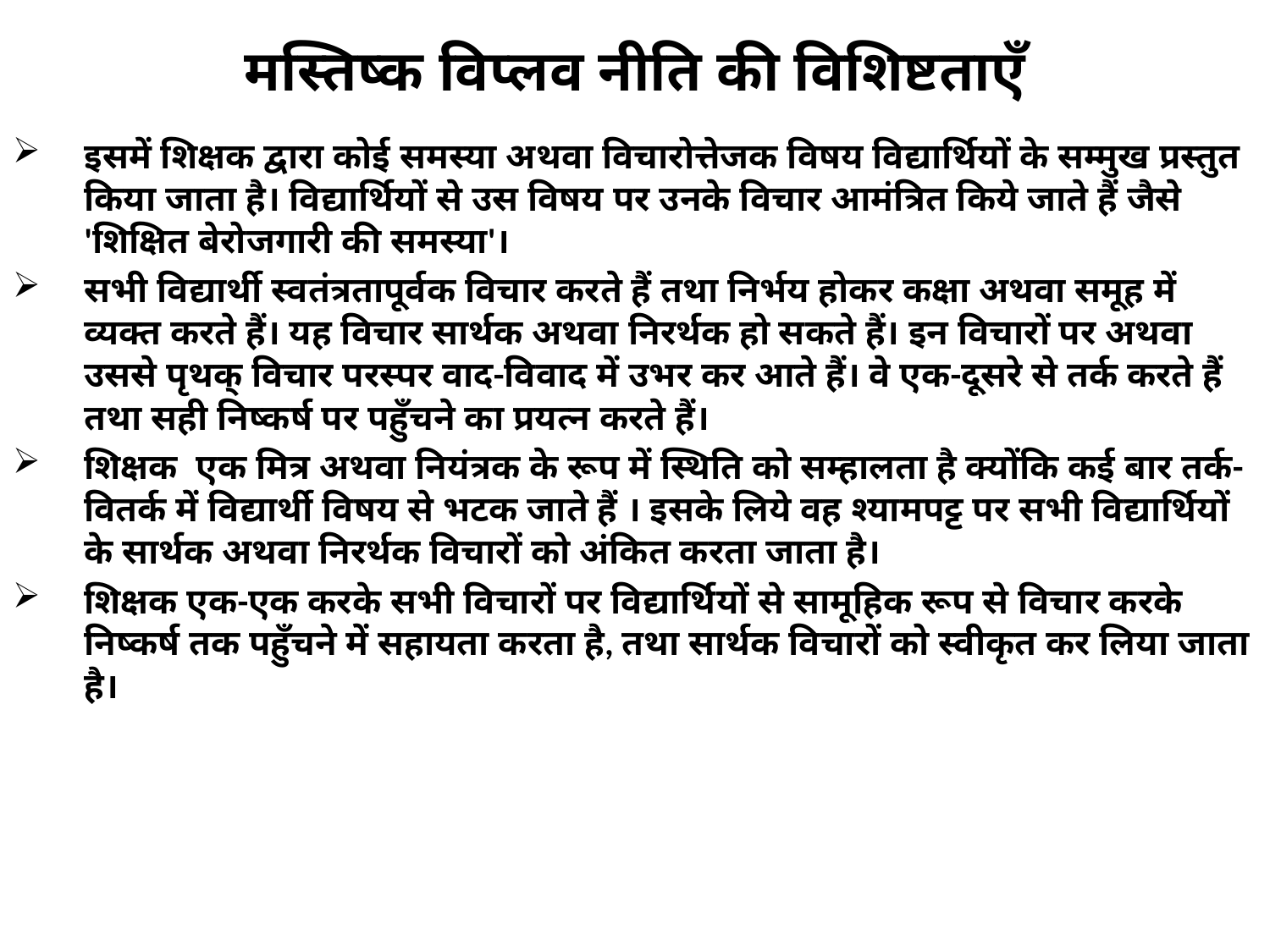

# मस्तिष्क विप्लव नीति की विशिष्टताएँ
इसमें शिक्षक द्वारा कोई समस्या अथवा विचारोत्तेजक विषय विद्यार्थियों के सम्मुख प्रस्तुत किया जाता है। विद्यार्थियों से उस विषय पर उनके विचार आमंत्रित किये जाते हैं जैसे 'शिक्षित बेरोजगारी की समस्या'।
सभी विद्यार्थी स्वतंत्रतापूर्वक विचार करते हैं तथा निर्भय होकर कक्षा अथवा समूह में व्यक्त करते हैं। यह विचार सार्थक अथवा निरर्थक हो सकते हैं। इन विचारों पर अथवा उससे पृथक् विचार परस्पर वाद-विवाद में उभर कर आते हैं। वे एक-दूसरे से तर्क करते हैं तथा सही निष्कर्ष पर पहुँचने का प्रयत्न करते हैं।
शिक्षक  एक मित्र अथवा नियंत्रक के रूप में स्थिति को सम्हालता है क्योंकि कई बार तर्क-वितर्क में विद्यार्थी विषय से भटक जाते हैं । इसके लिये वह श्यामपट्ट पर सभी विद्यार्थियों के सार्थक अथवा निरर्थक विचारों को अंकित करता जाता है।
शिक्षक एक-एक करके सभी विचारों पर विद्यार्थियों से सामूहिक रूप से विचार करके निष्कर्ष तक पहुँचने में सहायता करता है, तथा सार्थक विचारों को स्वीकृत कर लिया जाता है।